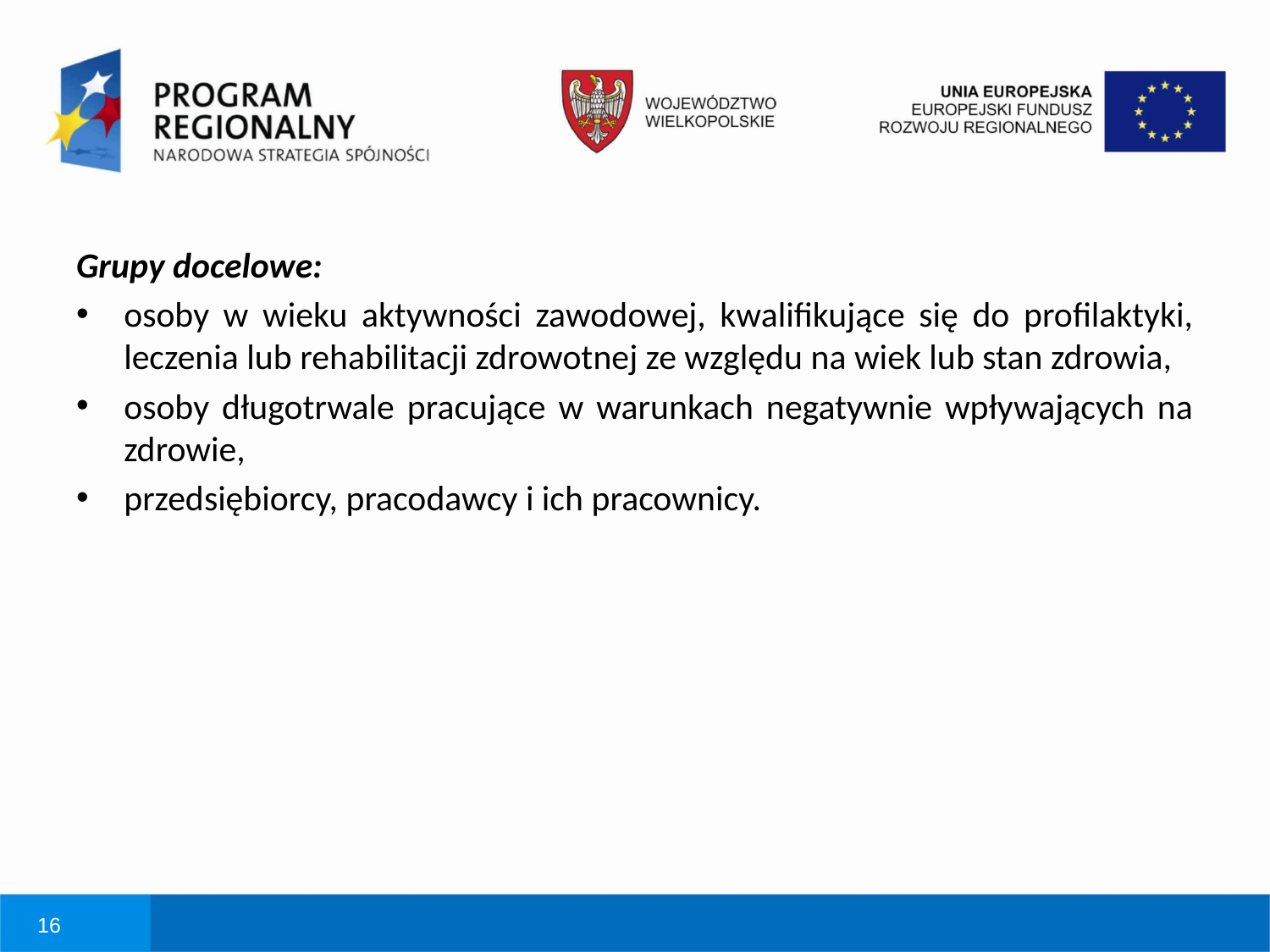

# Grupy docelowe:
osoby w wieku aktywności zawodowej, kwalifikujące się do profilaktyki, leczenia lub rehabilitacji zdrowotnej ze względu na wiek lub stan zdrowia,
osoby długotrwale pracujące w warunkach negatywnie wpływających na zdrowie,
przedsiębiorcy, pracodawcy i ich pracownicy.